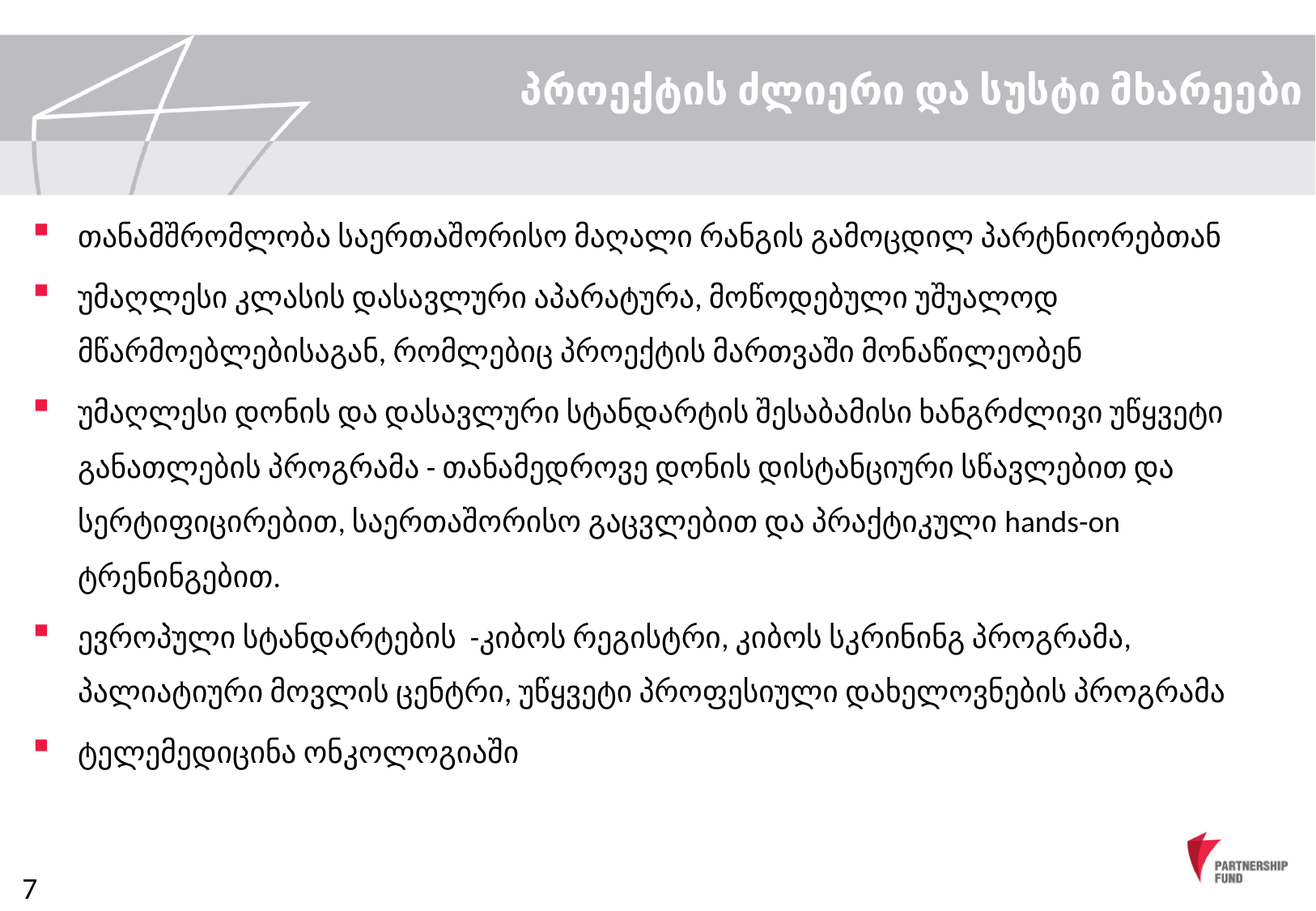

# პროექტის ძლიერი და სუსტი მხარეები
თანამშრომლობა საერთაშორისო მაღალი რანგის გამოცდილ პარტნიორებთან
უმაღლესი კლასის დასავლური აპარატურა, მოწოდებული უშუალოდ მწარმოებლებისაგან, რომლებიც პროექტის მართვაში მონაწილეობენ
უმაღლესი დონის და დასავლური სტანდარტის შესაბამისი ხანგრძლივი უწყვეტი განათლების პროგრამა - თანამედროვე დონის დისტანციური სწავლებით და სერტიფიცირებით, საერთაშორისო გაცვლებით და პრაქტიკული hands-on ტრენინგებით.
ევროპული სტანდარტების  -კიბოს რეგისტრი, კიბოს სკრინინგ პროგრამა, პალიატიური მოვლის ცენტრი, უწყვეტი პროფესიული დახელოვნების პროგრამა
ტელემედიცინა ონკოლოგიაში

7